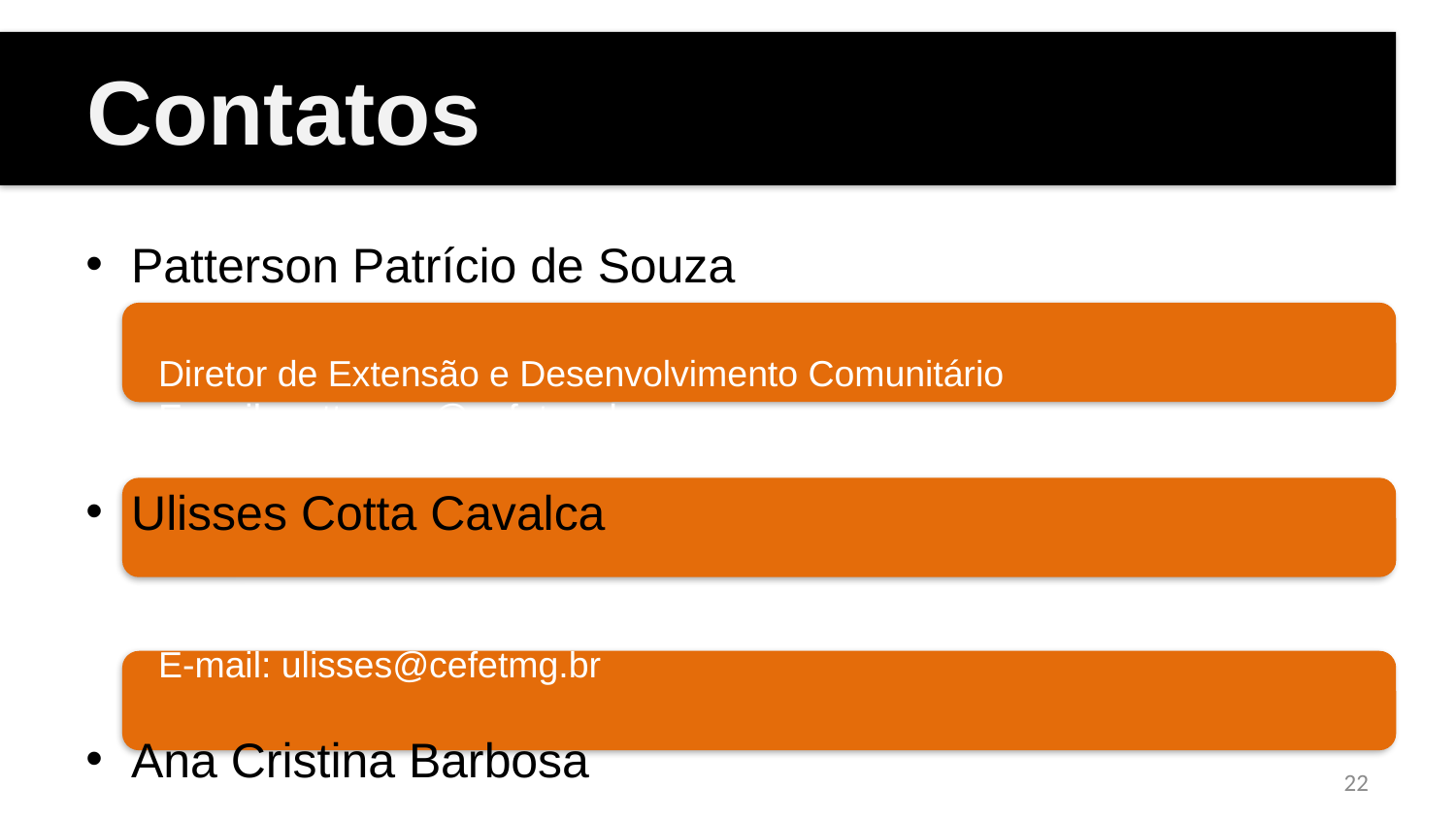

Contatos
Patterson Patrício de Souza

Diretor de Extensão e Desenvolvimento Comunitário
E-mail: patterson@cefetmg.br

Ulisses Cotta Cavalca

Diretor Adjunto de Extensão e Desenvolvimento Comunitário
E-mail: ulisses@cefetmg.br

Ana Cristina Barbosa

Coordenadora de Desenvolvimento Comunitário
E-mail: cdco@cefetmg.br

22